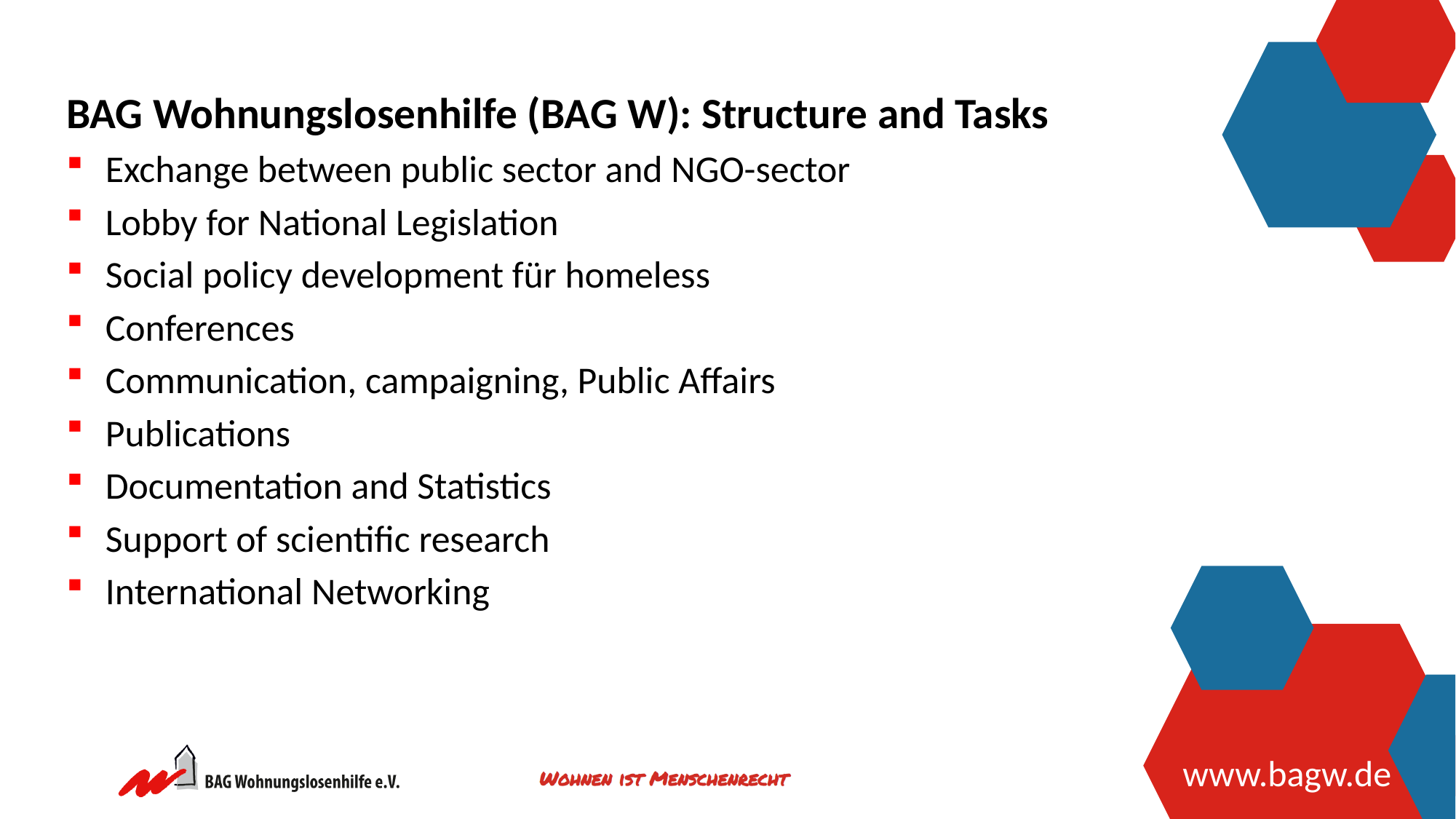

BAG Wohnungslosenhilfe (BAG W): Structure and Tasks
Exchange between public sector and NGO-sector
Lobby for National Legislation
Social policy development für homeless
Conferences
Communication, campaigning, Public Affairs
Publications
Documentation and Statistics
Support of scientific research
International Networking